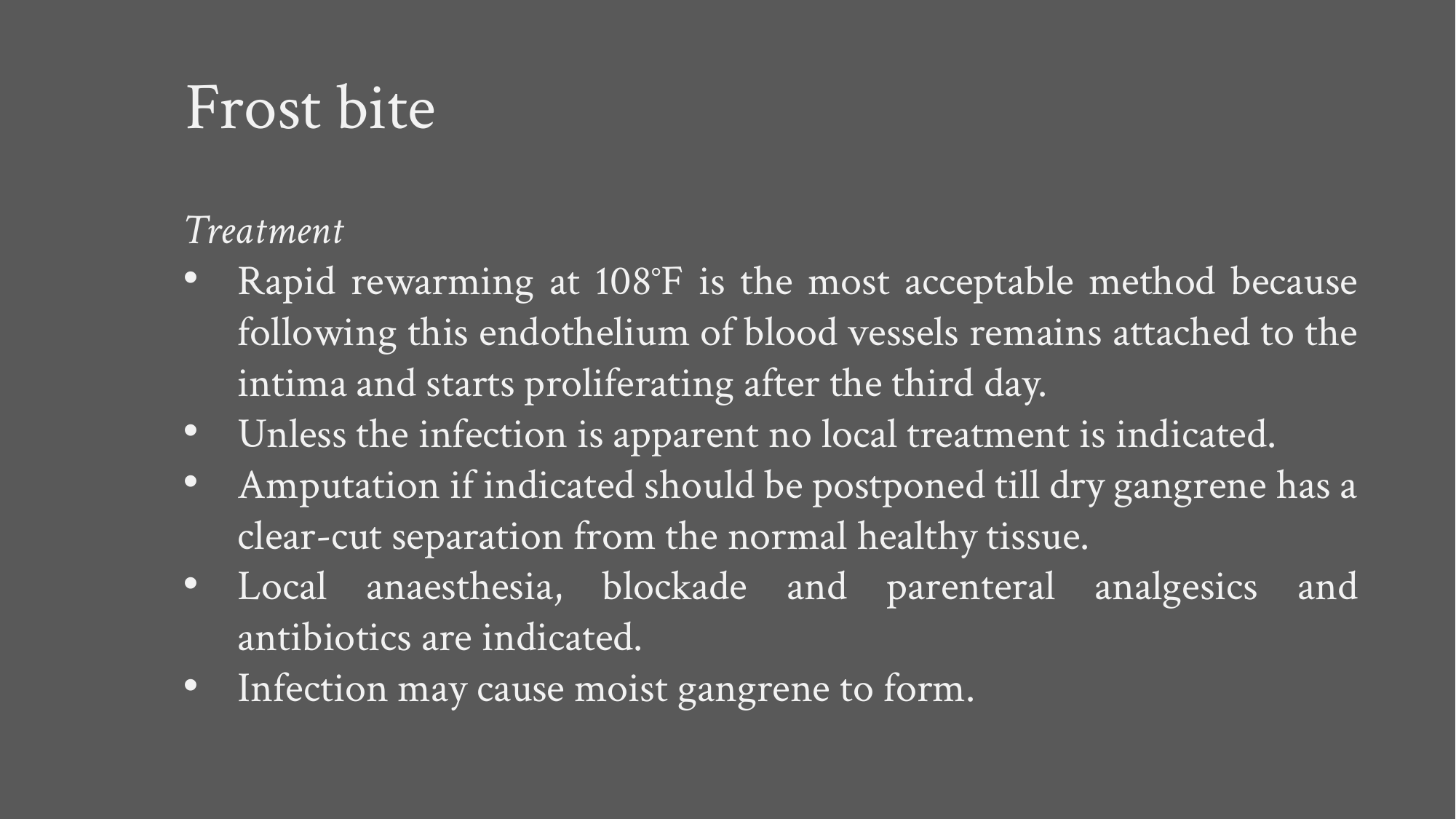

Frost bite
Treatment
Rapid rewarming at 108°F is the most acceptable method because following this endothelium of blood vessels remains attached to the intima and starts proliferating after the third day.
Unless the infection is apparent no local treatment is indicated.
Amputation if indicated should be postponed till dry gangrene has a clear-cut separation from the normal healthy tissue.
Local anaesthesia, blockade and parenteral analgesics and antibiotics are indicated.
Infection may cause moist gangrene to form.